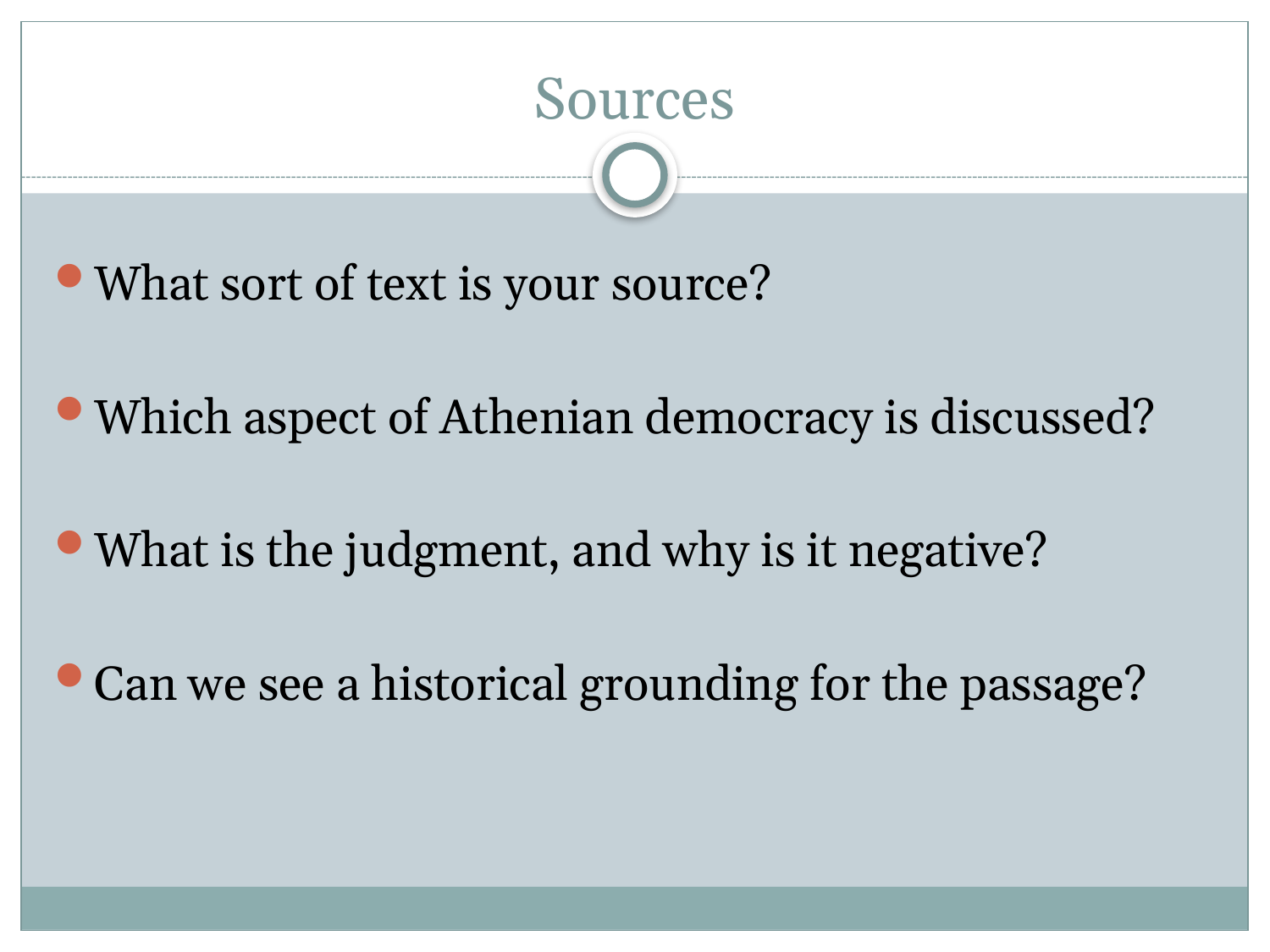

# Sources
What sort of text is your source?

Which aspect of Athenian democracy is discussed?

What is the judgment, and why is it negative?

Can we see a historical grounding for the passage?